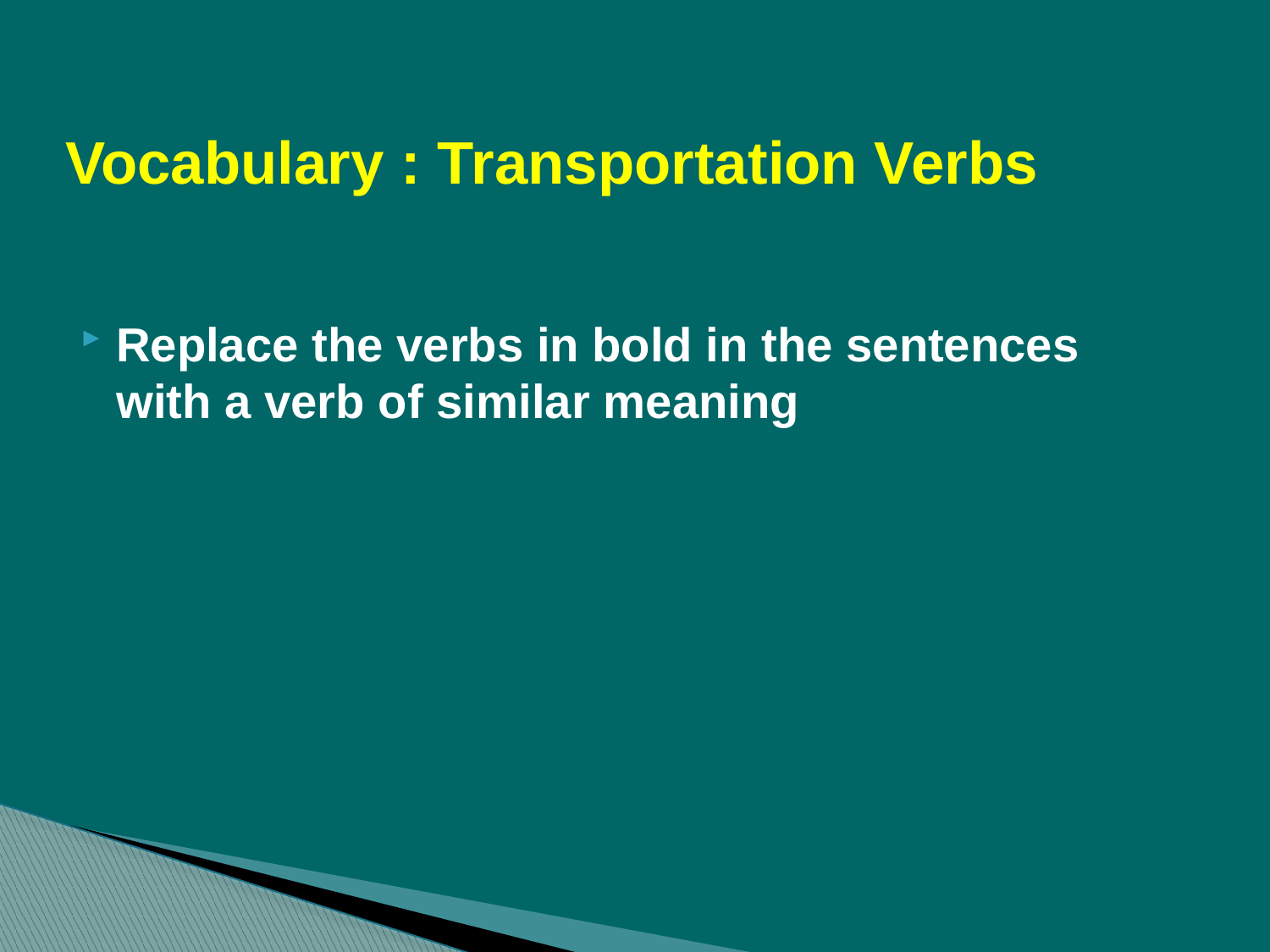

# Vocabulary : Transportation Verbs

Replace the verbs in bold in the sentences with a verb of similar meaning